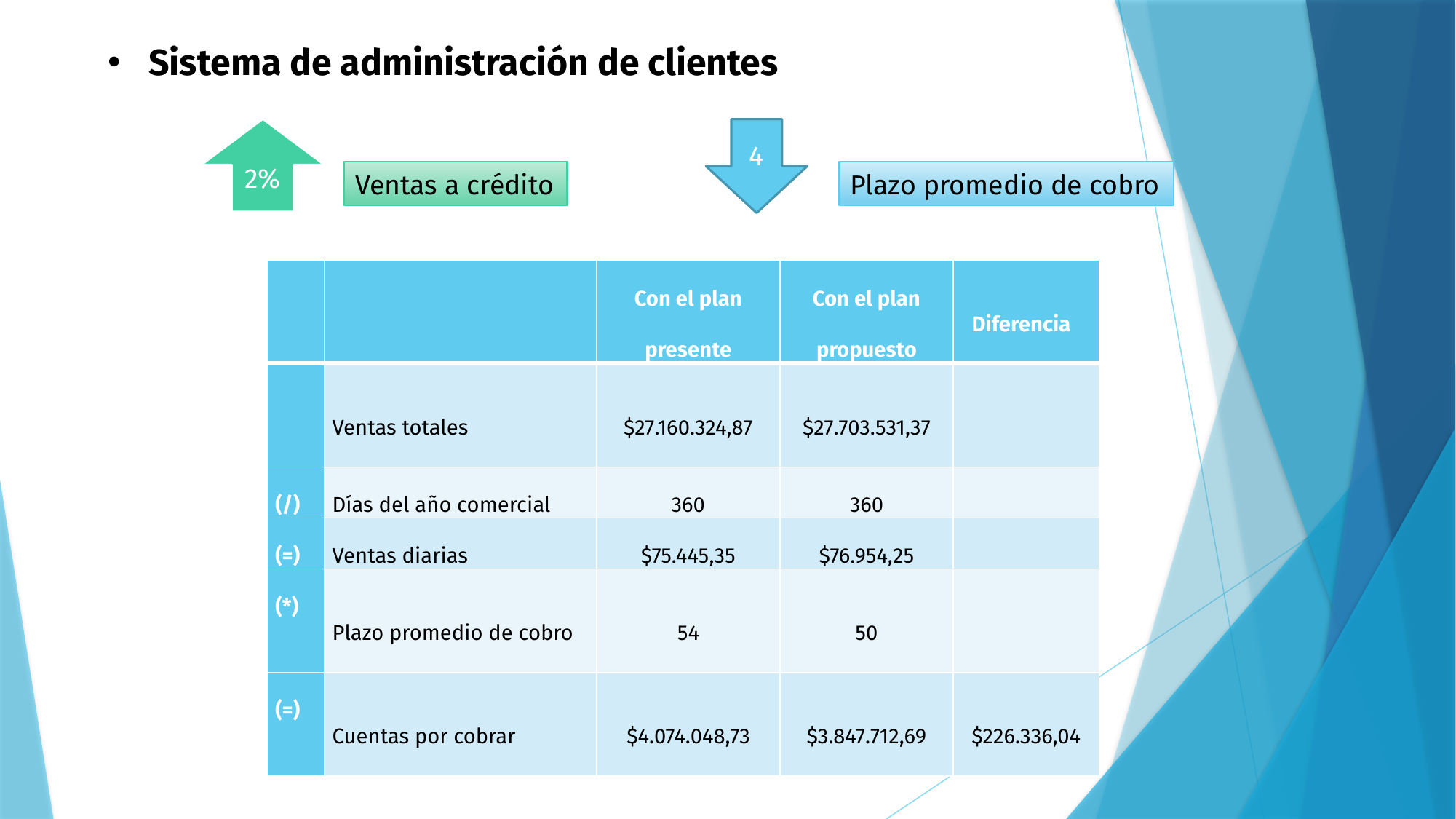

# Sistema de administración de clientes
2%
4
Ventas a crédito
Plazo promedio de cobro
|  |  | Con el plan presente | Con el plan propuesto | Diferencia |
| --- | --- | --- | --- | --- |
|  | Ventas totales | $27.160.324,87 | $27.703.531,37 |  |
| (/) | Días del año comercial | 360 | 360 |  |
| (=) | Ventas diarias | $75.445,35 | $76.954,25 |  |
| (\*) | Plazo promedio de cobro | 54 | 50 |  |
| (=) | Cuentas por cobrar | $4.074.048,73 | $3.847.712,69 | $226.336,04 |